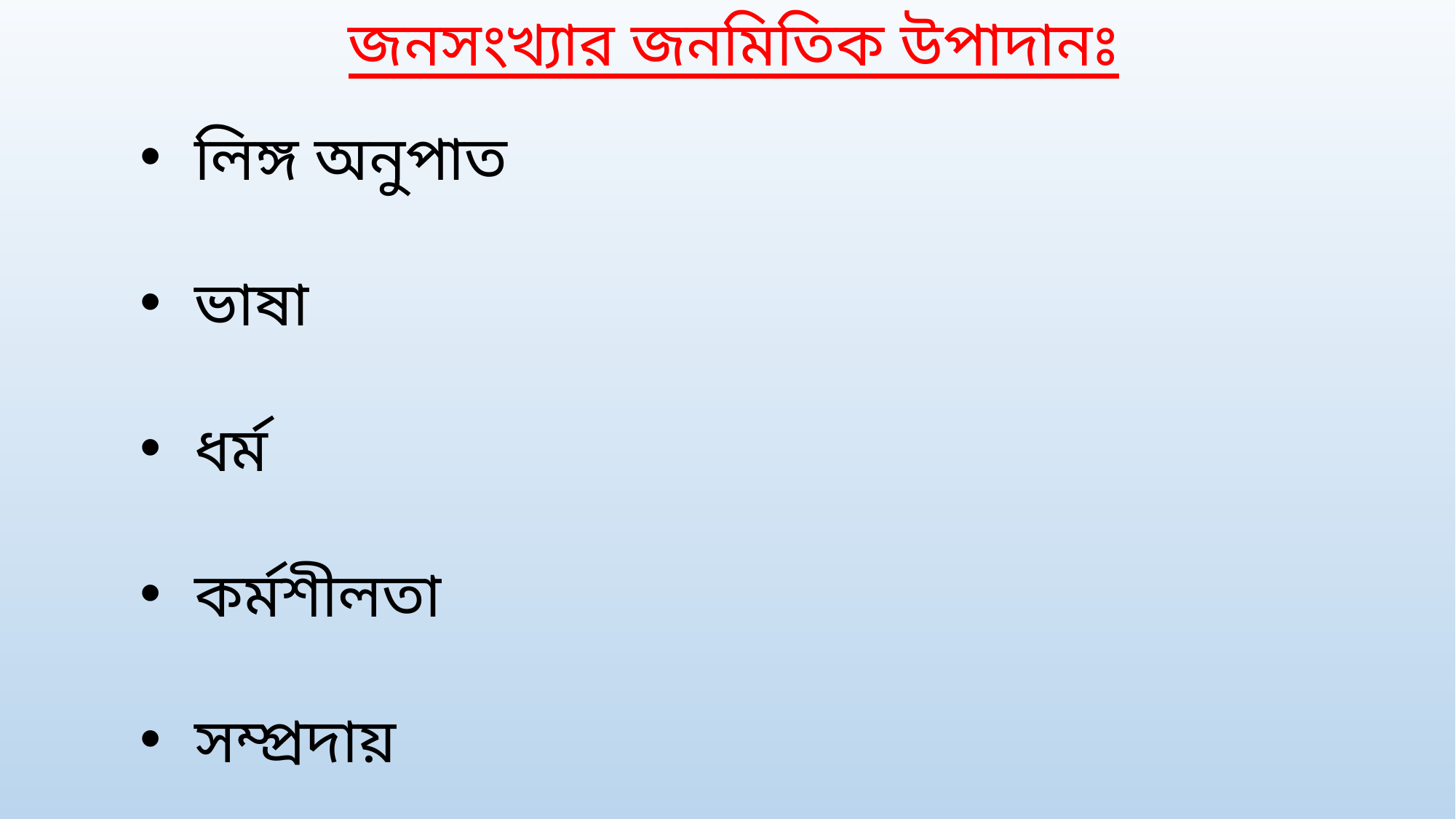

জনসংখ্যার জনমিতিক উপাদানঃ
লিঙ্গ অনুপাত

ভাষা

ধর্ম

কর্মশীলতা

সম্প্রদায়